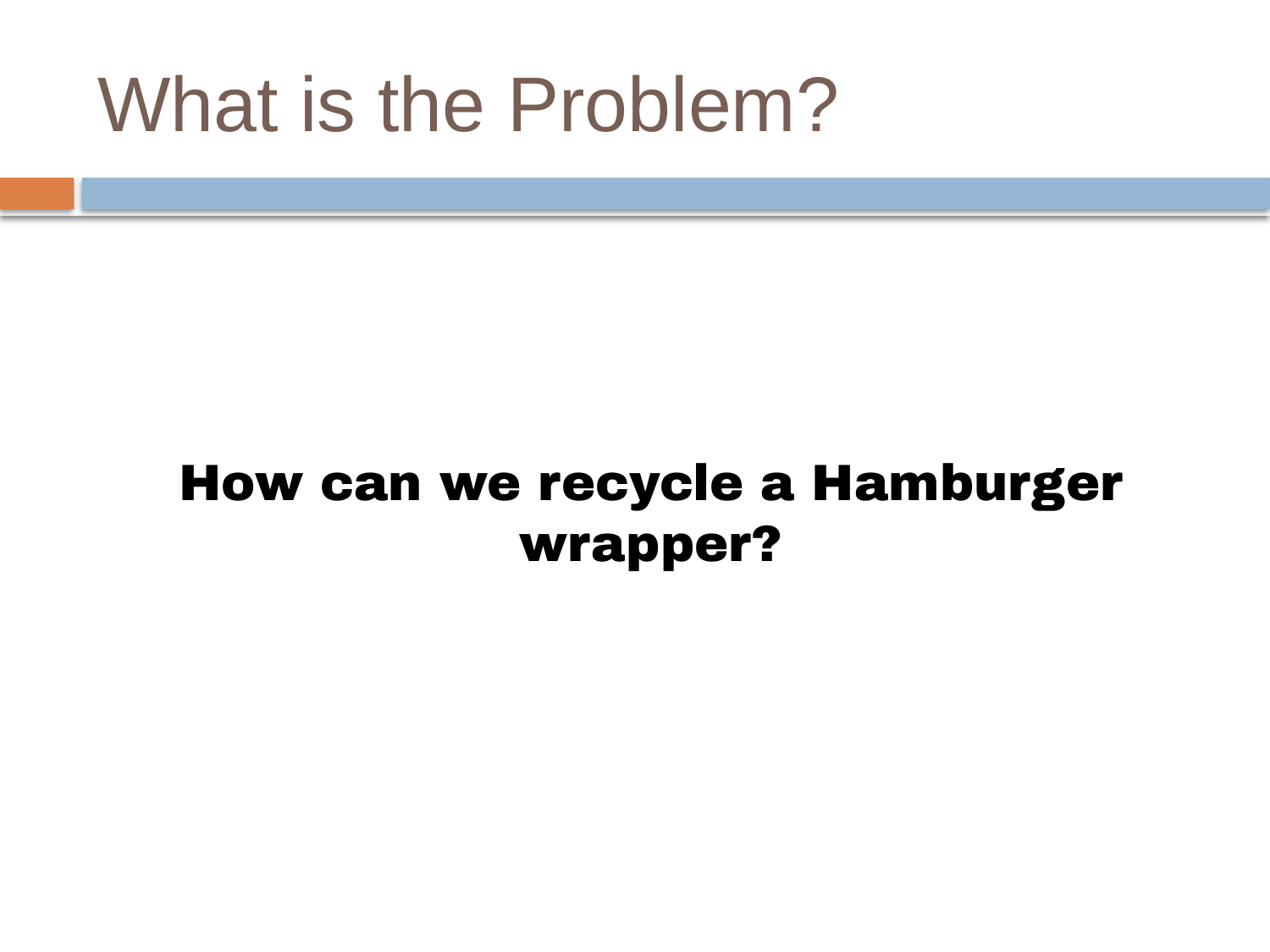

# What is the Problem?

How can we recycle a Hamburger wrapper?